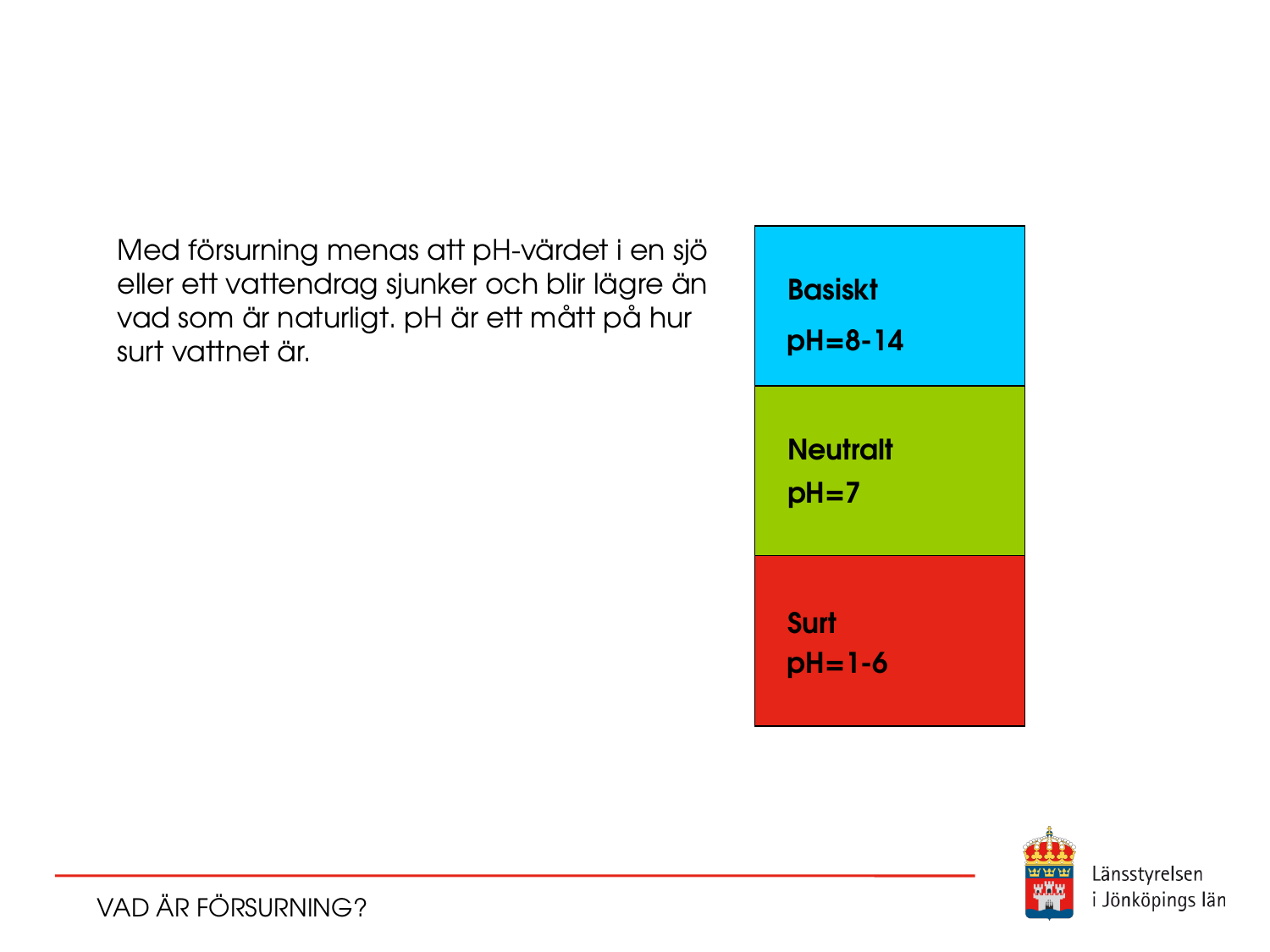

Med försurning menas att pH-värdet i en sjö eller ett vattendrag sjunker och blir lägre än vad som är naturligt. pH är ett mått på hur surt vattnet är.

Basiskt
pH=8-14

Neutralt
pH=7

Surt
pH=1-6
VAD ÄR FÖRSURNING?